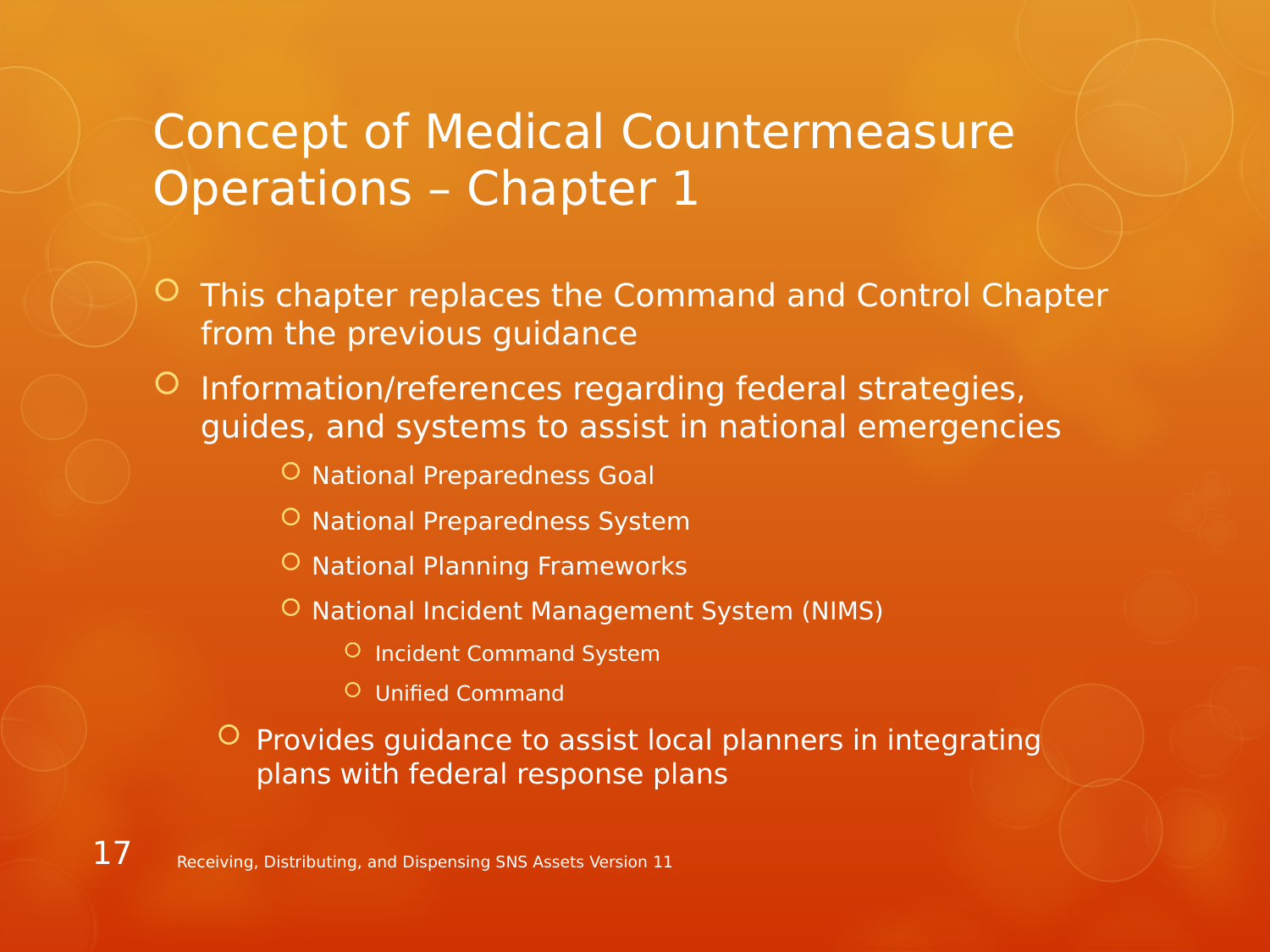

# Concept of Medical Countermeasure Operations – Chapter 1
This chapter replaces the Command and Control Chapter from the previous guidance
Information/references regarding federal strategies, guides, and systems to assist in national emergencies
National Preparedness Goal
National Preparedness System
National Planning Frameworks
National Incident Management System (NIMS)
Incident Command System
Unified Command
Provides guidance to assist local planners in integrating plans with federal response plans
17
Receiving, Distributing, and Dispensing SNS Assets Version 11